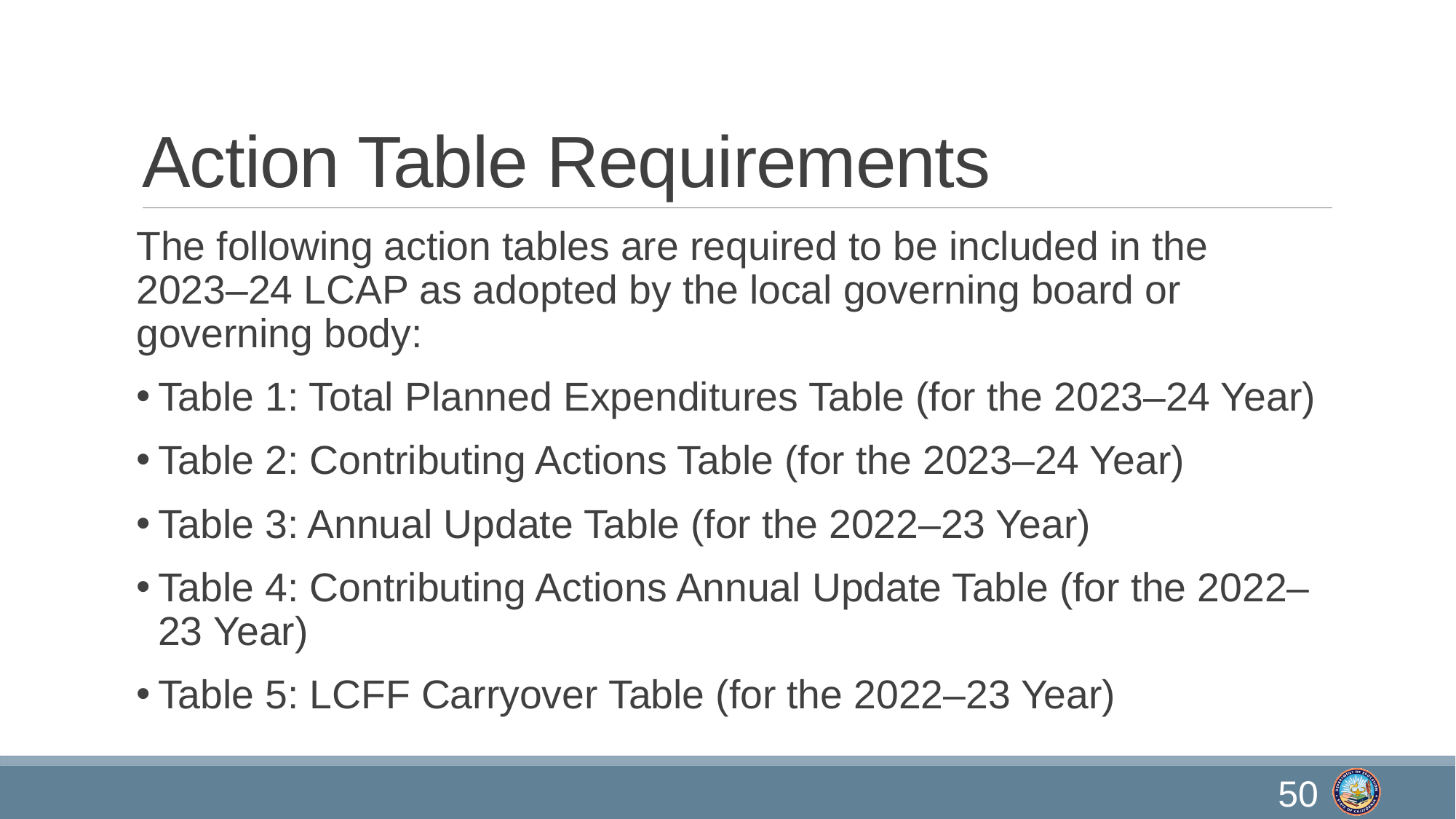

# Action Table Requirements
The following action tables are required to be included in the 2023–24 LCAP as adopted by the local governing board or governing body:
Table 1: Total Planned Expenditures Table (for the 2023–24 Year)
Table 2: Contributing Actions Table (for the 2023–24 Year)
Table 3: Annual Update Table (for the 2022–23 Year)
Table 4: Contributing Actions Annual Update Table (for the 2022–23 Year)
Table 5: LCFF Carryover Table (for the 2022–23 Year)

50